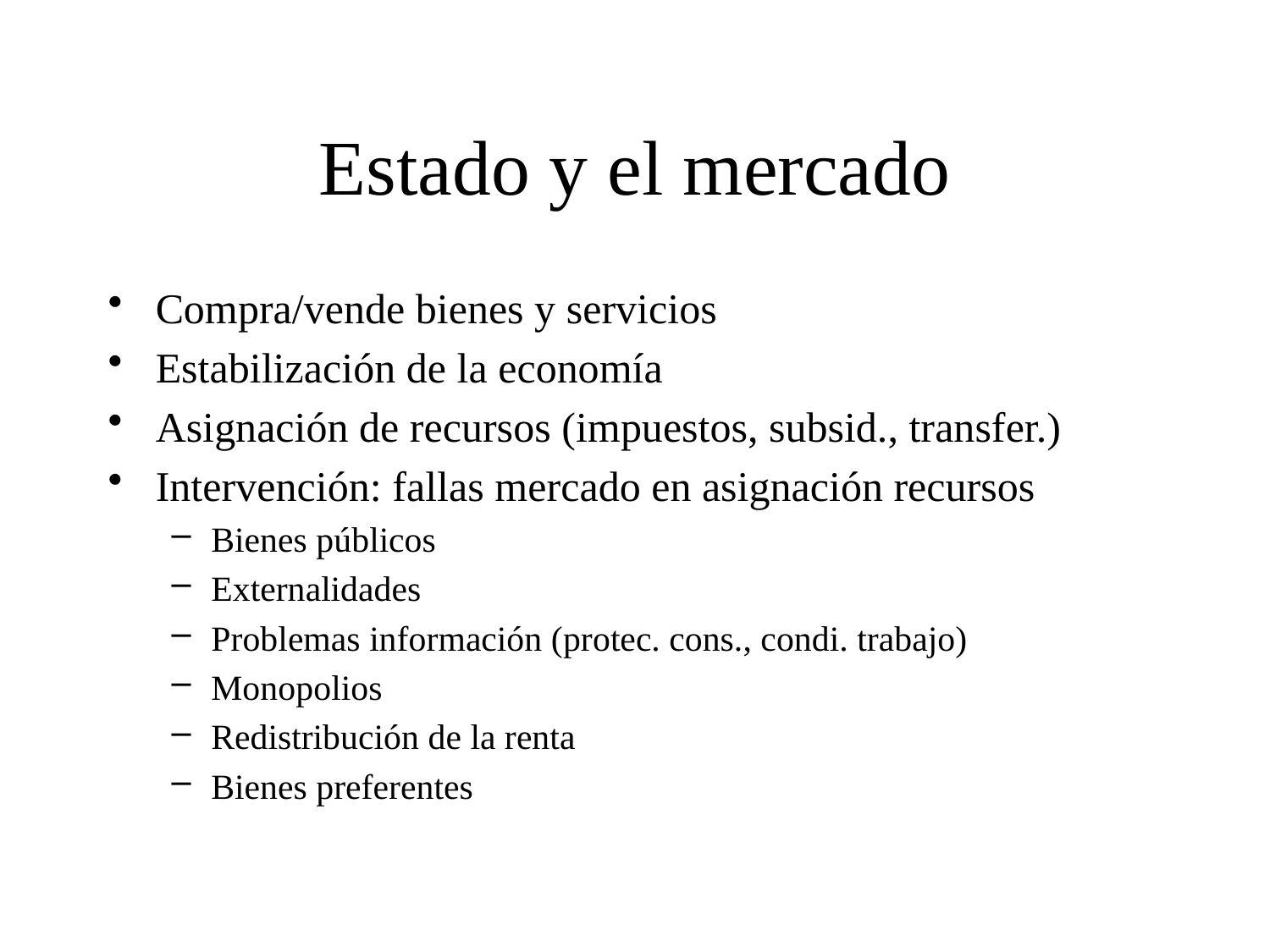

# Estado y el mercado
Compra/vende bienes y servicios
Estabilización de la economía
Asignación de recursos (impuestos, subsid., transfer.)
Intervención: fallas mercado en asignación recursos
Bienes públicos
Externalidades
Problemas información (protec. cons., condi. trabajo)
Monopolios
Redistribución de la renta
Bienes preferentes